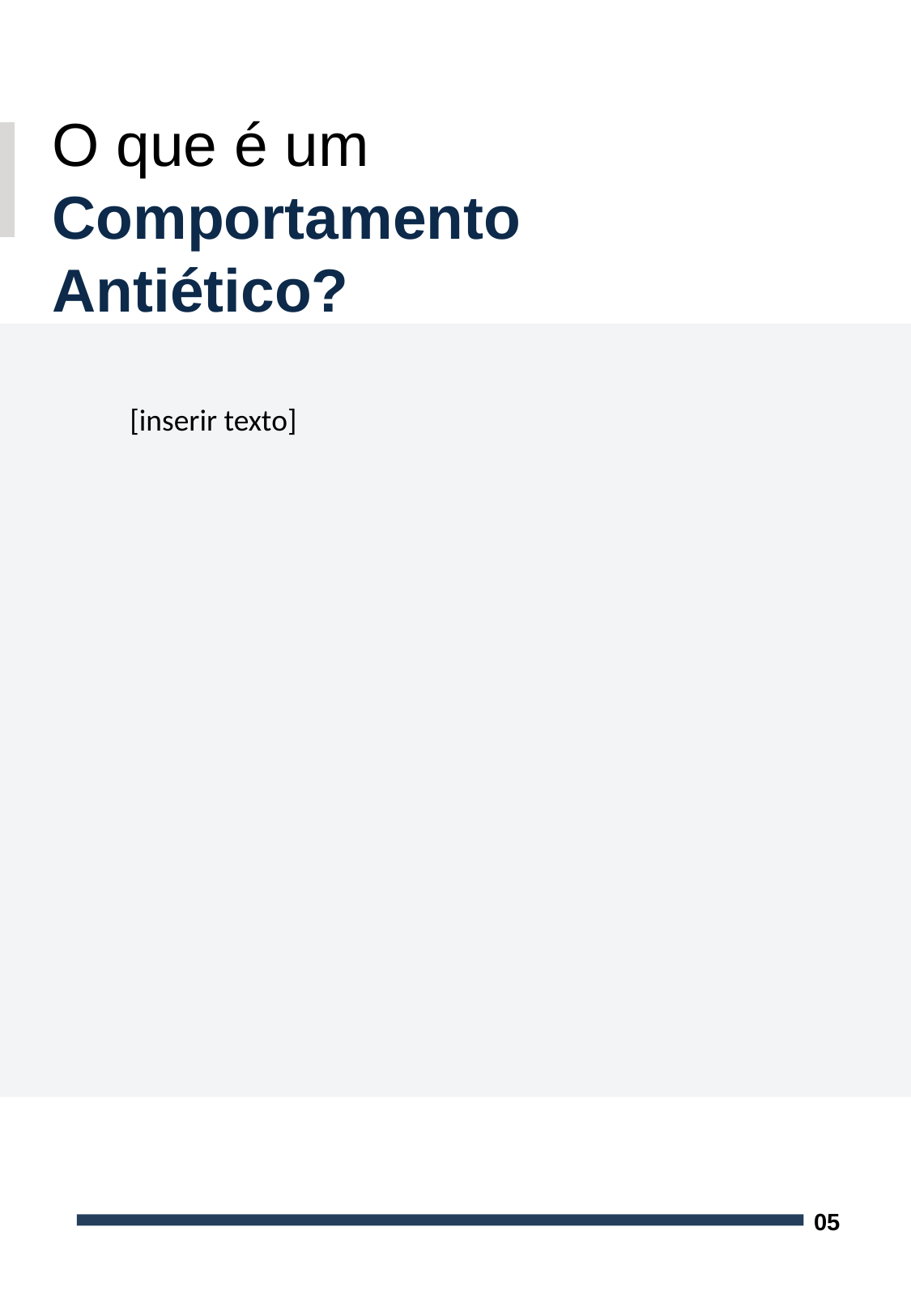

O que é um
Comportamento Antiético?

[inserir texto]
05